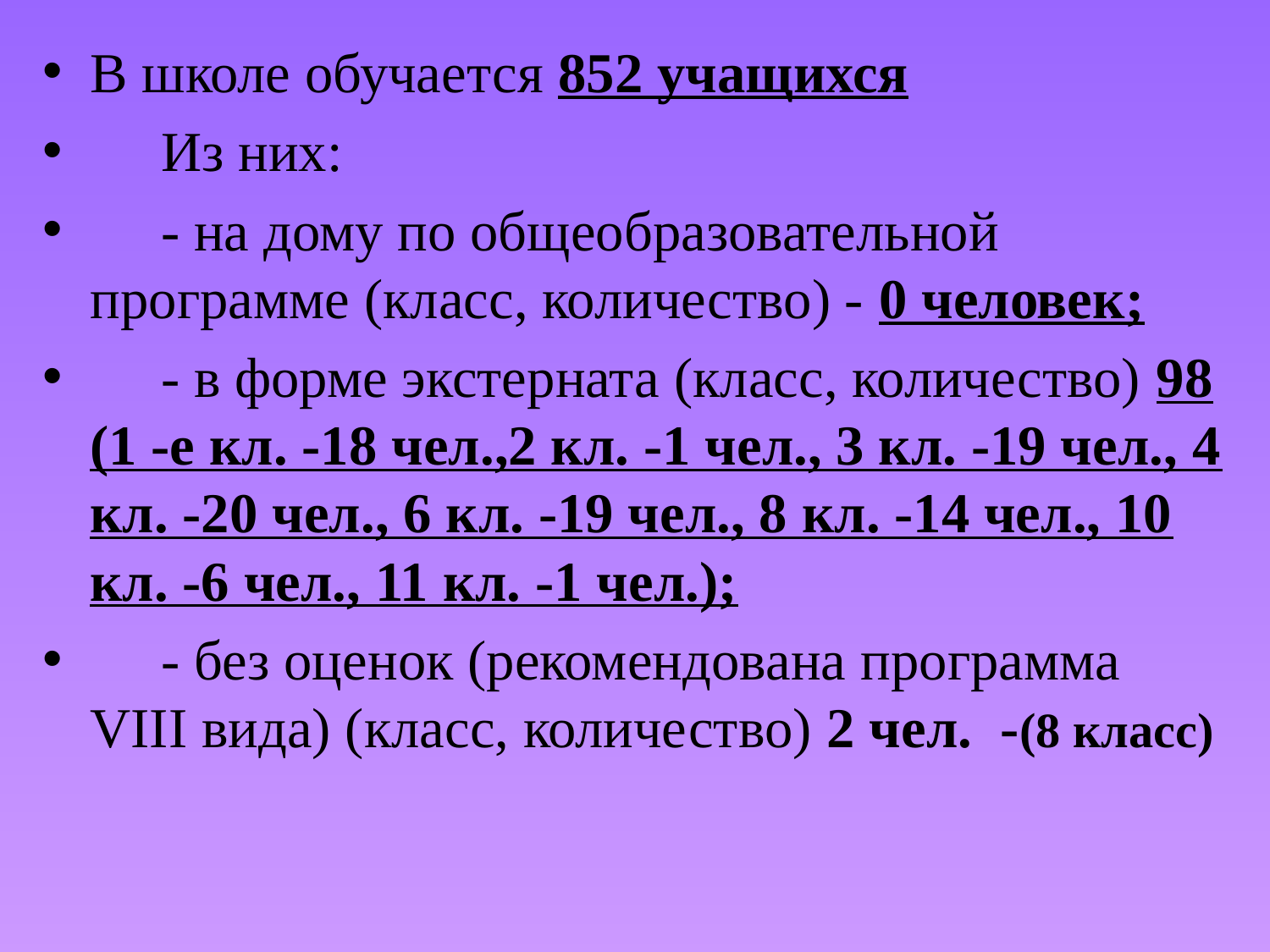

В школе обучается 852 учащихся
     Из них:
     - на дому по общеобразовательной программе (класс, количество) - 0 человек;
     - в форме экстерната (класс, количество) 98 (1 -е кл. -18 чел.,2 кл. -1 чел., 3 кл. -19 чел., 4 кл. -20 чел., 6 кл. -19 чел., 8 кл. -14 чел., 10 кл. -6 чел., 11 кл. -1 чел.);
     - без оценок (рекомендована программа VIII вида) (класс, количество) 2 чел.  -(8 класс)